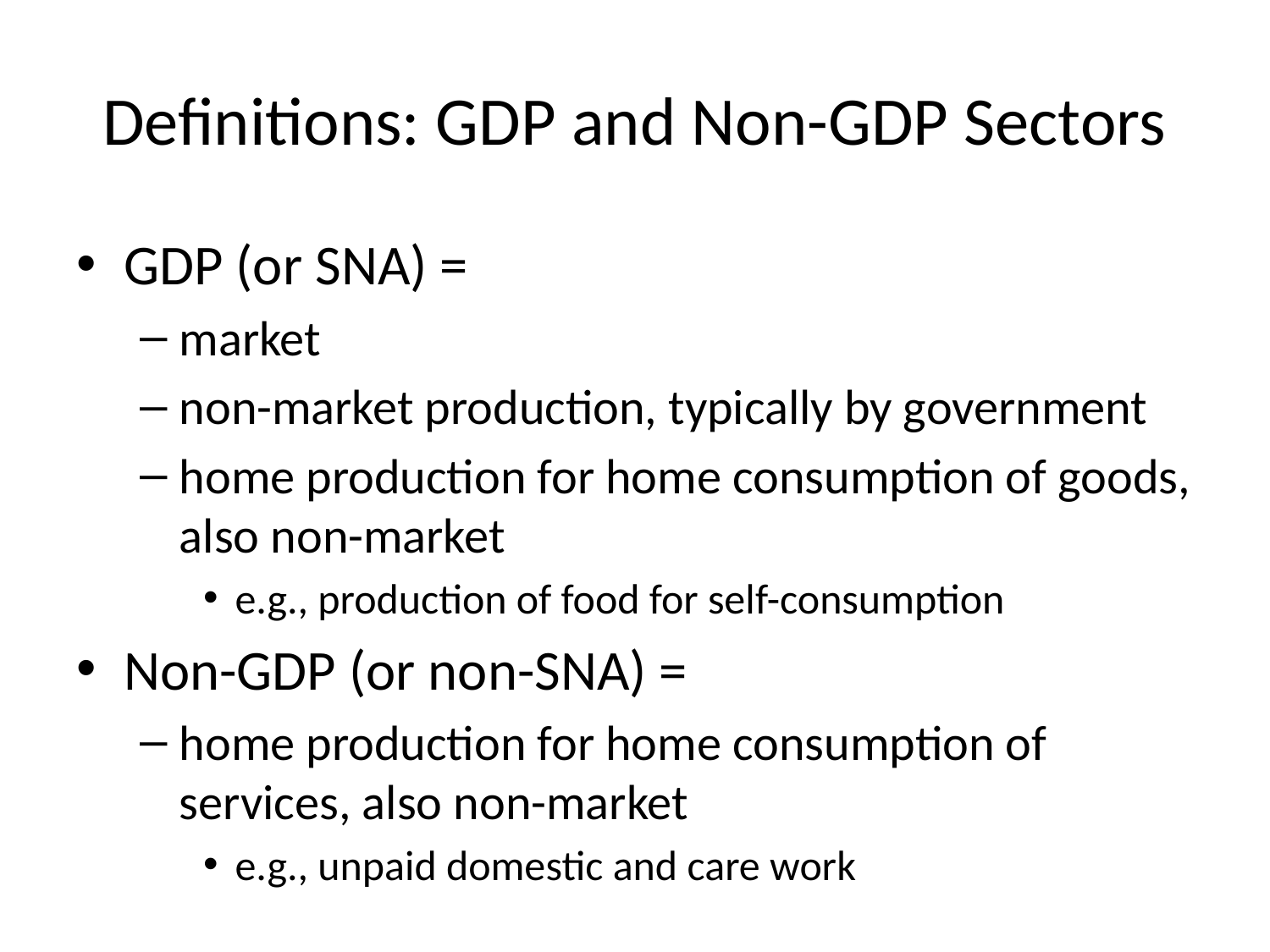

# Definitions: GDP and Non-GDP Sectors
GDP (or SNA) =
market
non-market production, typically by government
home production for home consumption of goods, also non-market
e.g., production of food for self-consumption
Non-GDP (or non-SNA) =
home production for home consumption of services, also non-market
e.g., unpaid domestic and care work